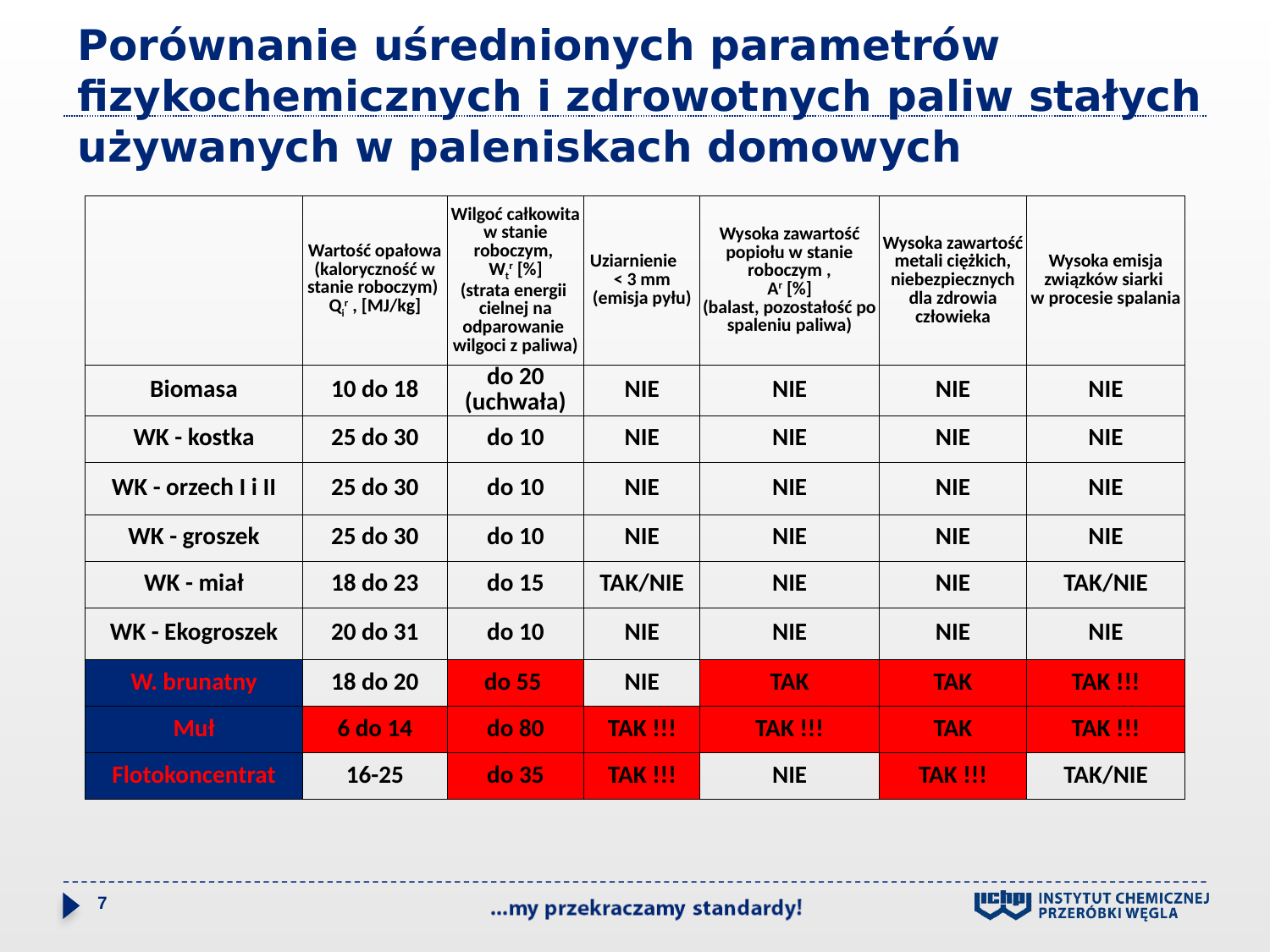

# Porównanie uśrednionych parametrów fizykochemicznych i zdrowotnych paliw stałych używanych w paleniskach domowych
|  | Wartość opałowa (kaloryczność w stanie roboczym) Qir , [MJ/kg] | Wilgoć całkowita w stanie roboczym, Wtr [%] (strata energii cielnej na odparowanie wilgoci z paliwa) | Uziarnienie < 3 mm (emisja pyłu) | Wysoka zawartość popiołu w stanie roboczym , Ar [%] (balast, pozostałość po spaleniu paliwa) | Wysoka zawartość metali ciężkich, niebezpiecznych dla zdrowia człowieka | Wysoka emisja związków siarki w procesie spalania |
| --- | --- | --- | --- | --- | --- | --- |
| Biomasa | 10 do 18 | do 20 (uchwała) | NIE | NIE | NIE | NIE |
| WK - kostka | 25 do 30 | do 10 | NIE | NIE | NIE | NIE |
| WK - orzech I i II | 25 do 30 | do 10 | NIE | NIE | NIE | NIE |
| WK - groszek | 25 do 30 | do 10 | NIE | NIE | NIE | NIE |
| WK - miał | 18 do 23 | do 15 | TAK/NIE | NIE | NIE | TAK/NIE |
| WK - Ekogroszek | 20 do 31 | do 10 | NIE | NIE | NIE | NIE |
| W. brunatny | 18 do 20 | do 55 | NIE | TAK | TAK | TAK !!! |
| Muł | 6 do 14 | do 80 | TAK !!! | TAK !!! | TAK | TAK !!! |
| Flotokoncentrat | 16-25 | do 35 | TAK !!! | NIE | TAK !!! | TAK/NIE |
7